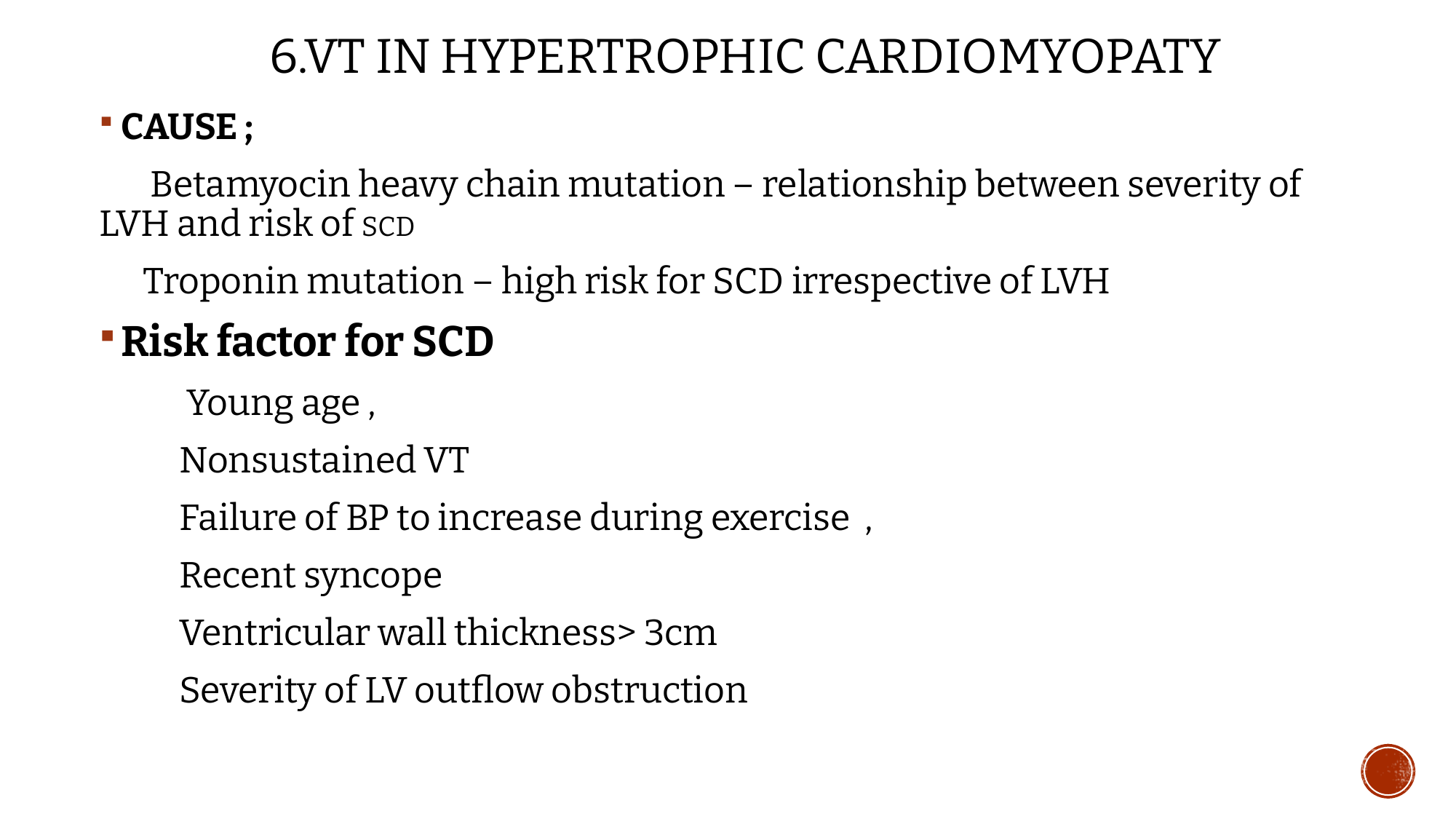

# 6.VT IN HYPERTROPHIC CARDIOMYOPATY
CAUSE ;
       Betamyocin heavy chain mutation – relationship between severity of LVH and risk of SCD
      Troponin mutation – high risk for SCD irrespective of LVH
Risk factor for SCD
            Young age ,
           Nonsustained VT
           Failure of BP to increase during exercise  ,
           Recent syncope
           Ventricular wall thickness> 3cm
           Severity of LV outflow obstruction